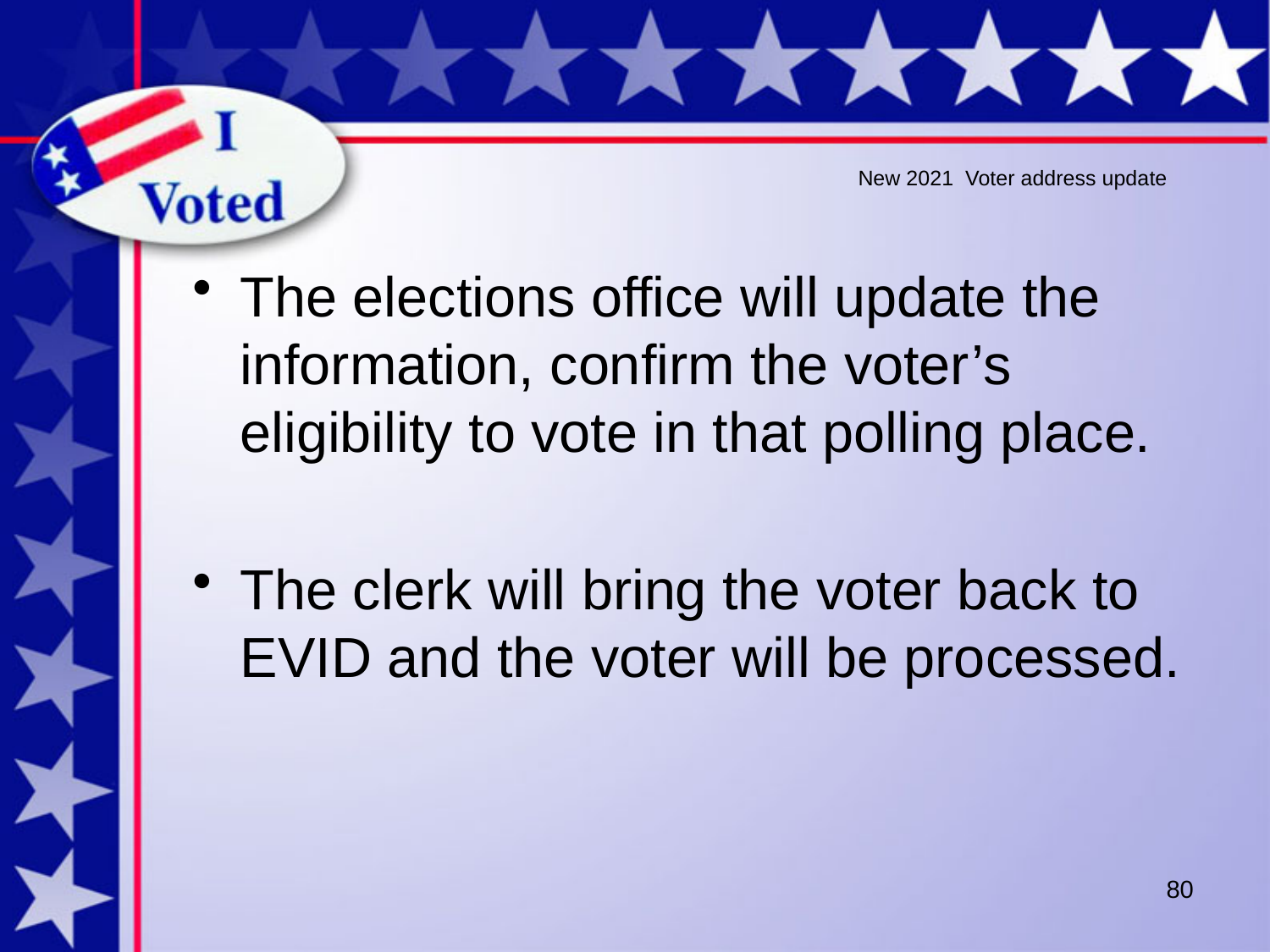

# New 2021  Voter address update
The elections office will update the information, confirm the voter’s  eligibility to vote in that polling place.

The clerk will bring the voter back to EVID and the voter will be processed.
80